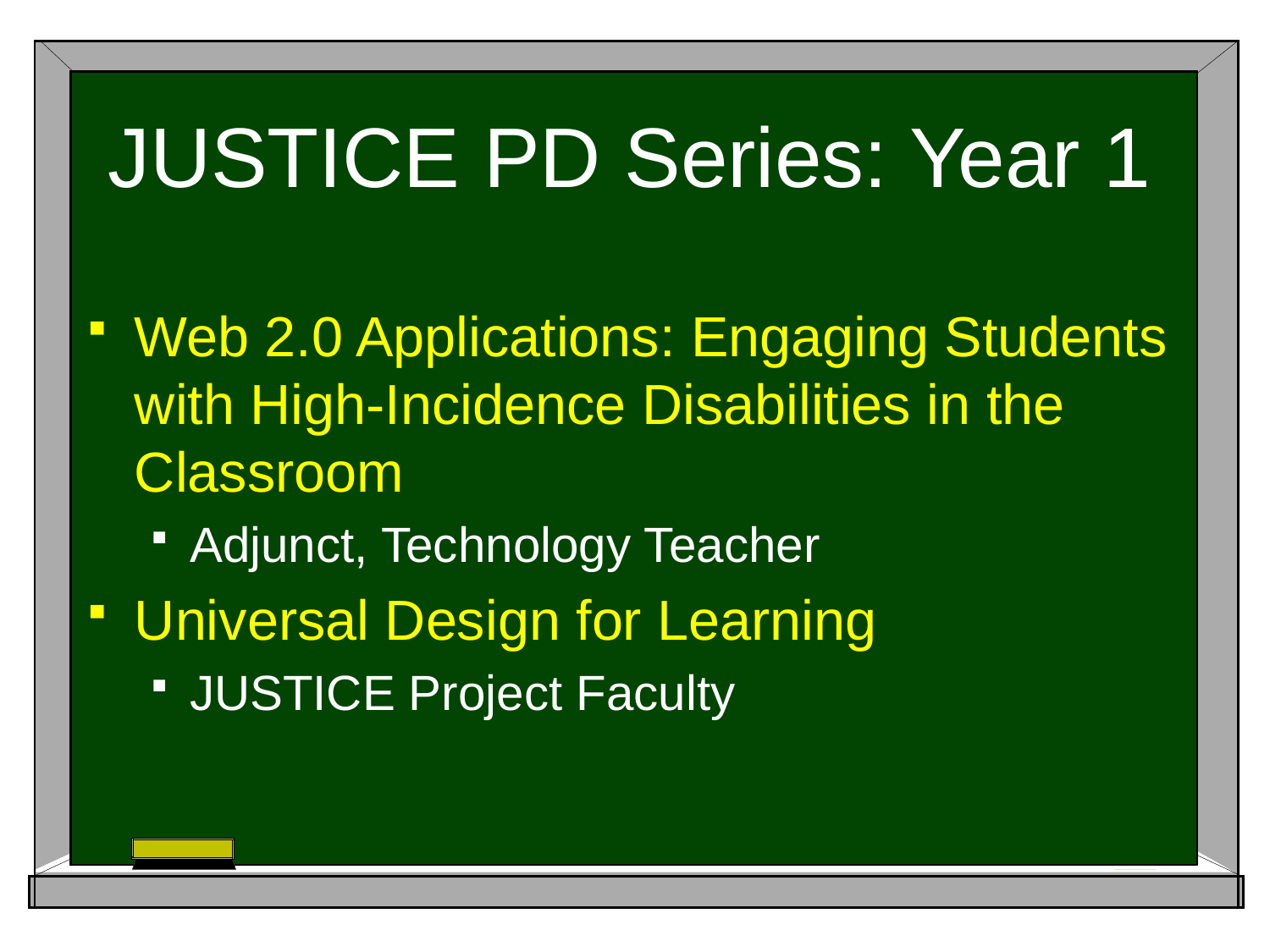

# JUSTICE PD Series: Year 1
Web 2.0 Applications: Engaging Students with High-Incidence Disabilities in the Classroom
Adjunct, Technology Teacher
Universal Design for Learning
JUSTICE Project Faculty